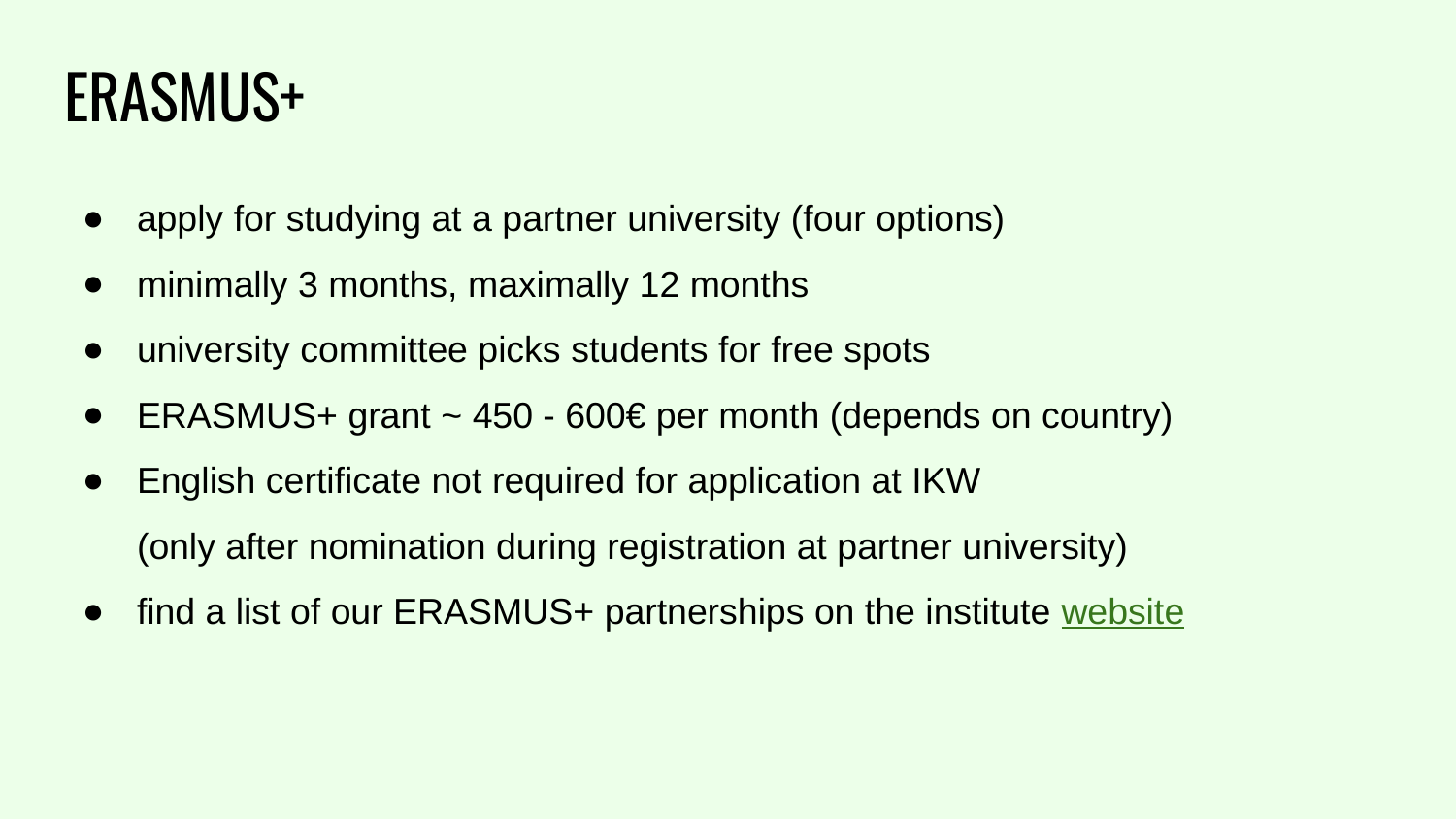

# ERASMUS+
apply for studying at a partner university (four options)
minimally 3 months, maximally 12 months
university committee picks students for free spots
ERASMUS+ grant ~ 450 - 600€ per month (depends on country)
English certificate not required for application at IKW
(only after nomination during registration at partner university)
find a list of our ERASMUS+ partnerships on the institute website